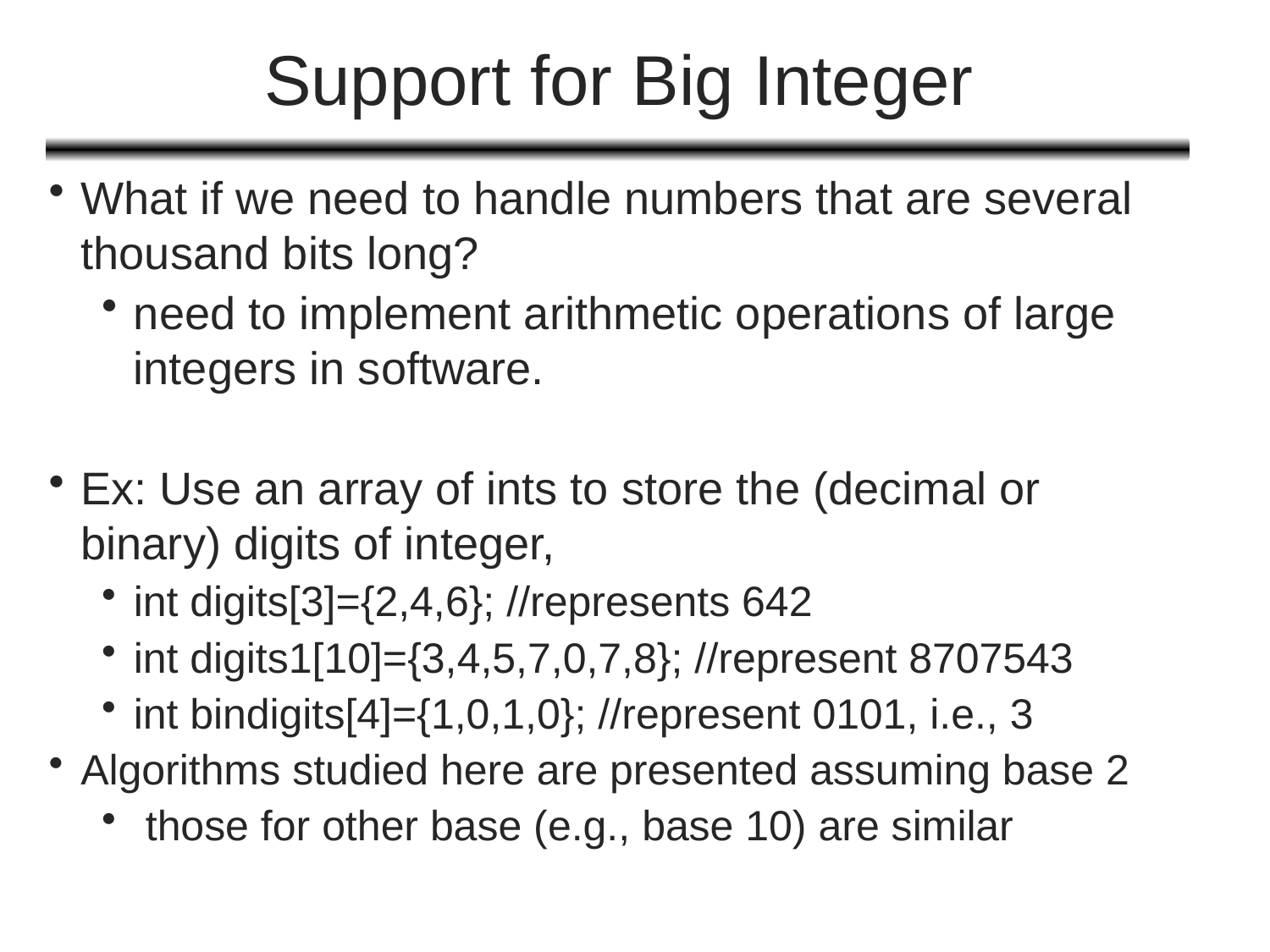

# Support for Big Integer
What if we need to handle numbers that are several thousand bits long?
need to implement arithmetic operations of large integers in software.

Ex: Use an array of ints to store the (decimal or binary) digits of integer,
int digits[3]={2,4,6}; //represents 642
int digits1[10]={3,4,5,7,0,7,8}; //represent 8707543
int bindigits[4]={1,0,1,0}; //represent 0101, i.e., 3
Algorithms studied here are presented assuming base 2
 those for other base (e.g., base 10) are similar
6